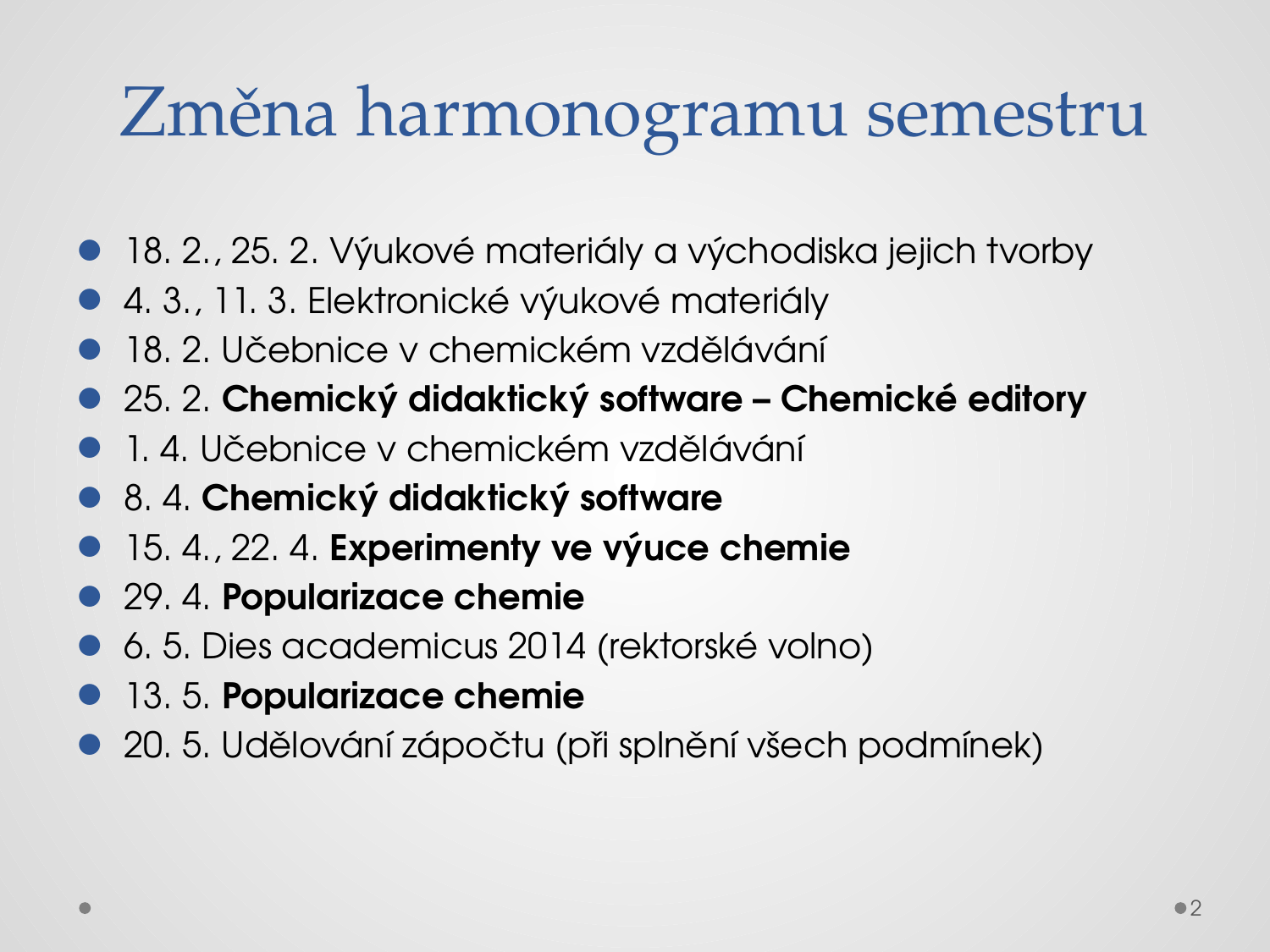

# Změna harmonogramu semestru
18. 2., 25. 2. Výukové materiály a východiska jejich tvorby
4. 3., 11. 3. Elektronické výukové materiály
18. 2. Učebnice v chemickém vzdělávání
25. 2. Chemický didaktický software – Chemické editory
1. 4. Učebnice v chemickém vzdělávání
8. 4. Chemický didaktický software
15. 4., 22. 4. Experimenty ve výuce chemie
29. 4. Popularizace chemie
6. 5. Dies academicus 2014 (rektorské volno)
13. 5. Popularizace chemie
20. 5. Udělování zápočtu (při splnění všech podmínek)
2